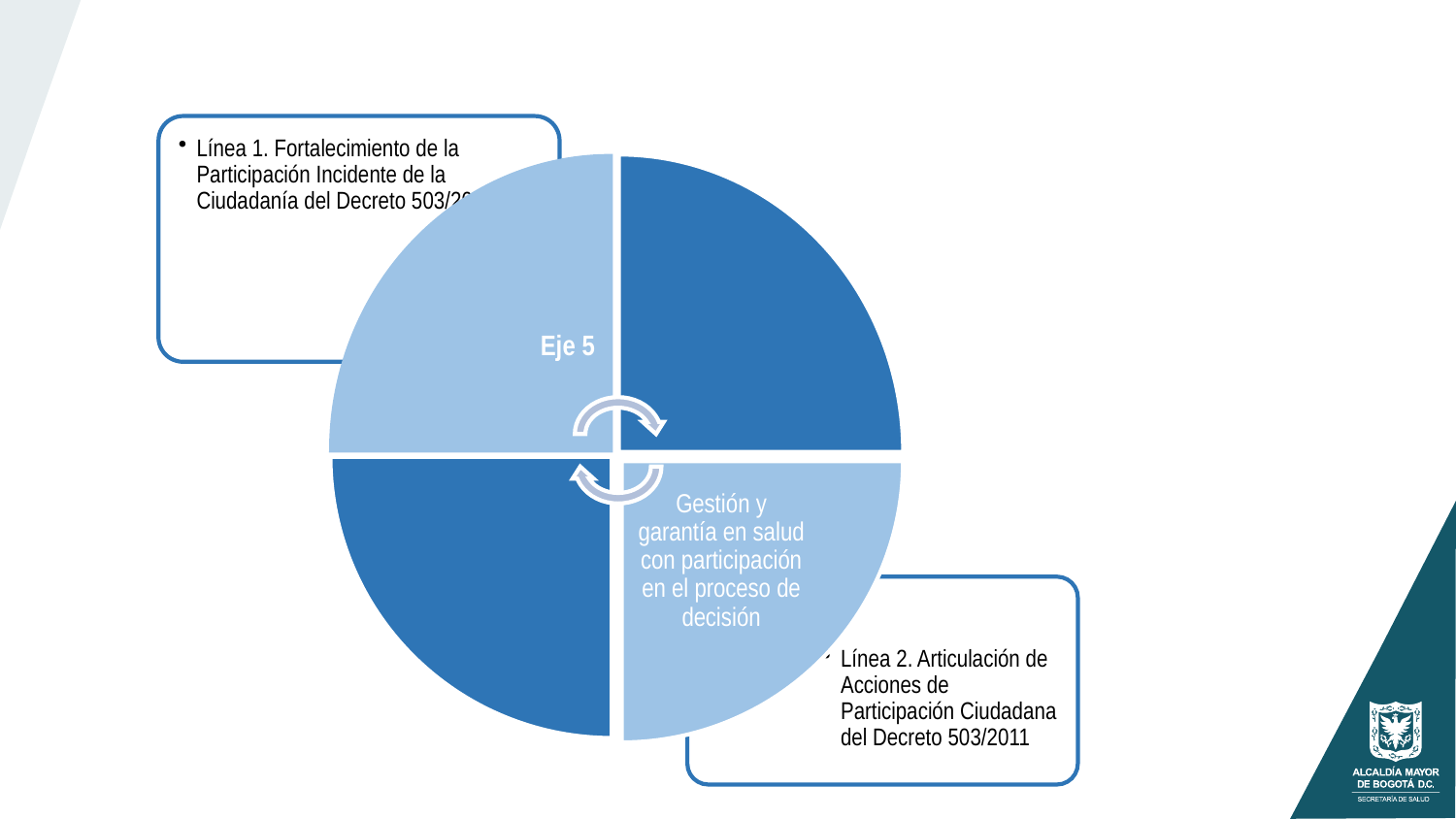

Línea 2. Articulación de Acciones de Participación Ciudadana del Decreto 503/2011
Línea 1. Fortalecimiento de la Participación Incidente de la Ciudadanía del Decreto 503/2011
Eje 5

Gestión y garantía en salud con participación en el proceso de decisión